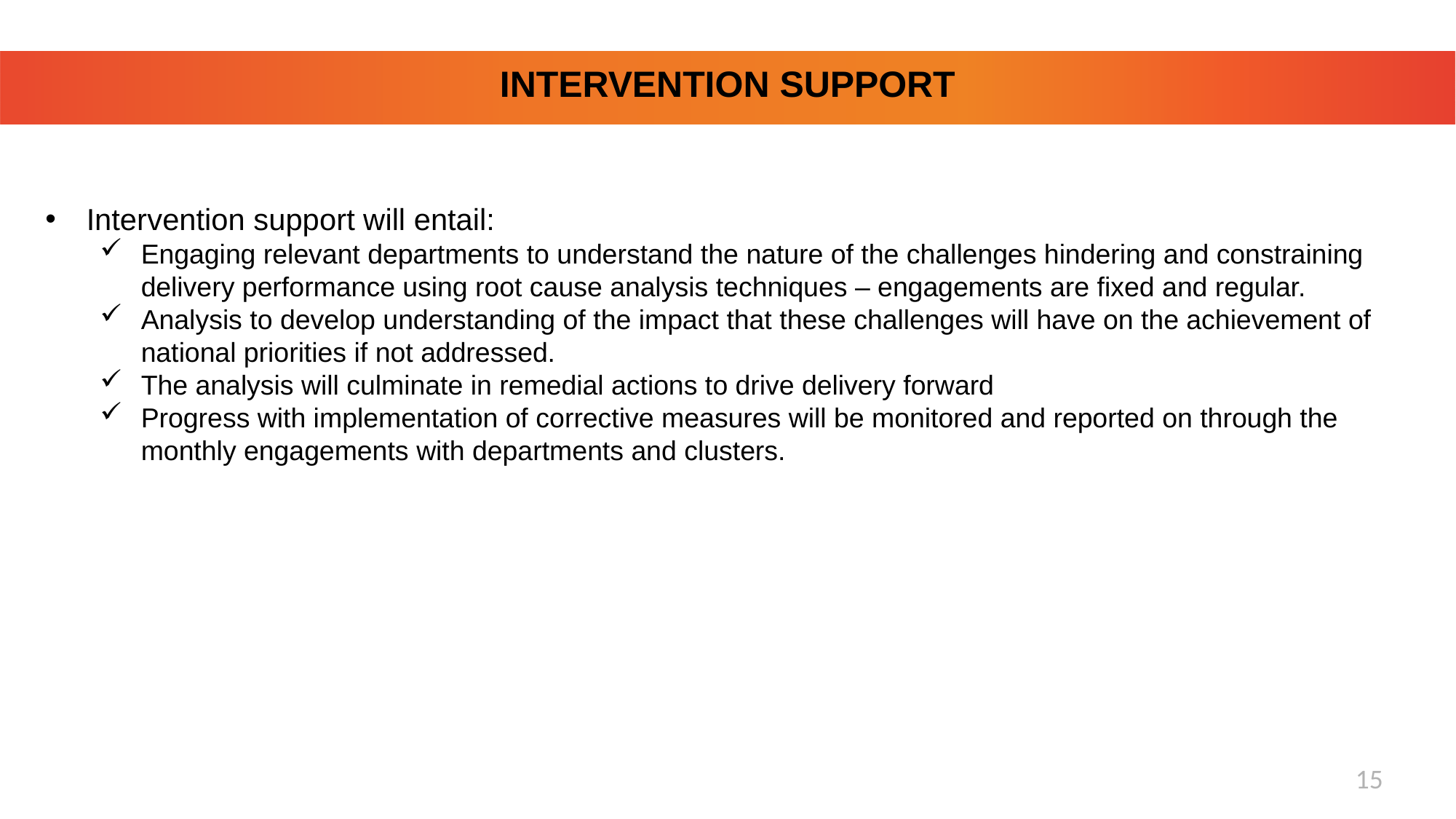

INTERVENTION SUPPORT
Intervention support will entail:
Engaging relevant departments to understand the nature of the challenges hindering and constraining delivery performance using root cause analysis techniques – engagements are fixed and regular.
Analysis to develop understanding of the impact that these challenges will have on the achievement of national priorities if not addressed.
The analysis will culminate in remedial actions to drive delivery forward
Progress with implementation of corrective measures will be monitored and reported on through the monthly engagements with departments and clusters.

15